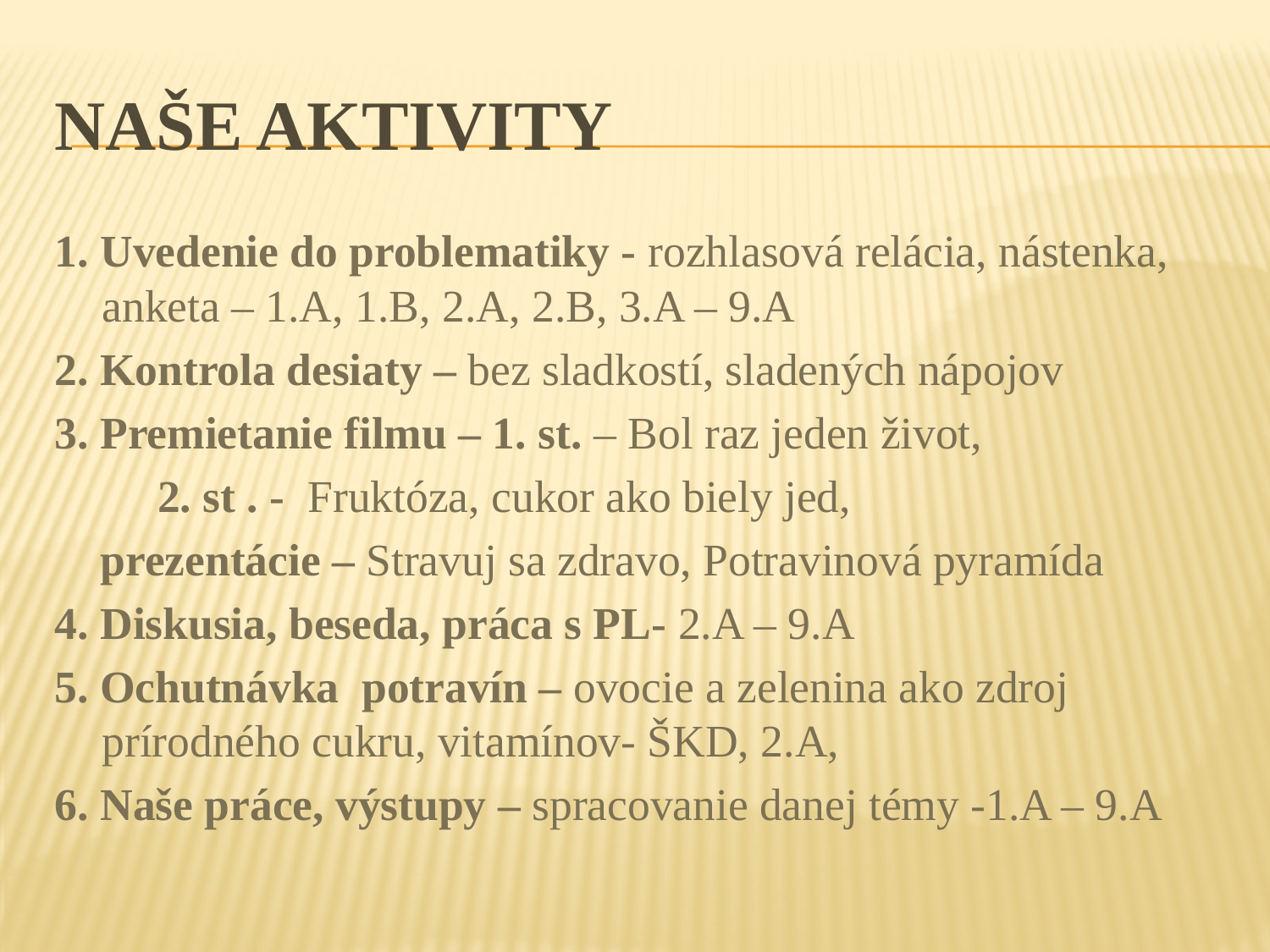

# Naše aktivity
1. Uvedenie do problematiky - rozhlasová relácia, nástenka, anketa – 1.A, 1.B, 2.A, 2.B, 3.A – 9.A
2. Kontrola desiaty – bez sladkostí, sladených nápojov
3. Premietanie filmu – 1. st. – Bol raz jeden život,
         2. st . -  Fruktóza, cukor ako biely jed,
    prezentácie – Stravuj sa zdravo, Potravinová pyramída
4. Diskusia, beseda, práca s PL- 2.A – 9.A
5. Ochutnávka  potravín – ovocie a zelenina ako zdroj prírodného cukru, vitamínov- ŠKD, 2.A,
6. Naše práce, výstupy – spracovanie danej témy -1.A – 9.A